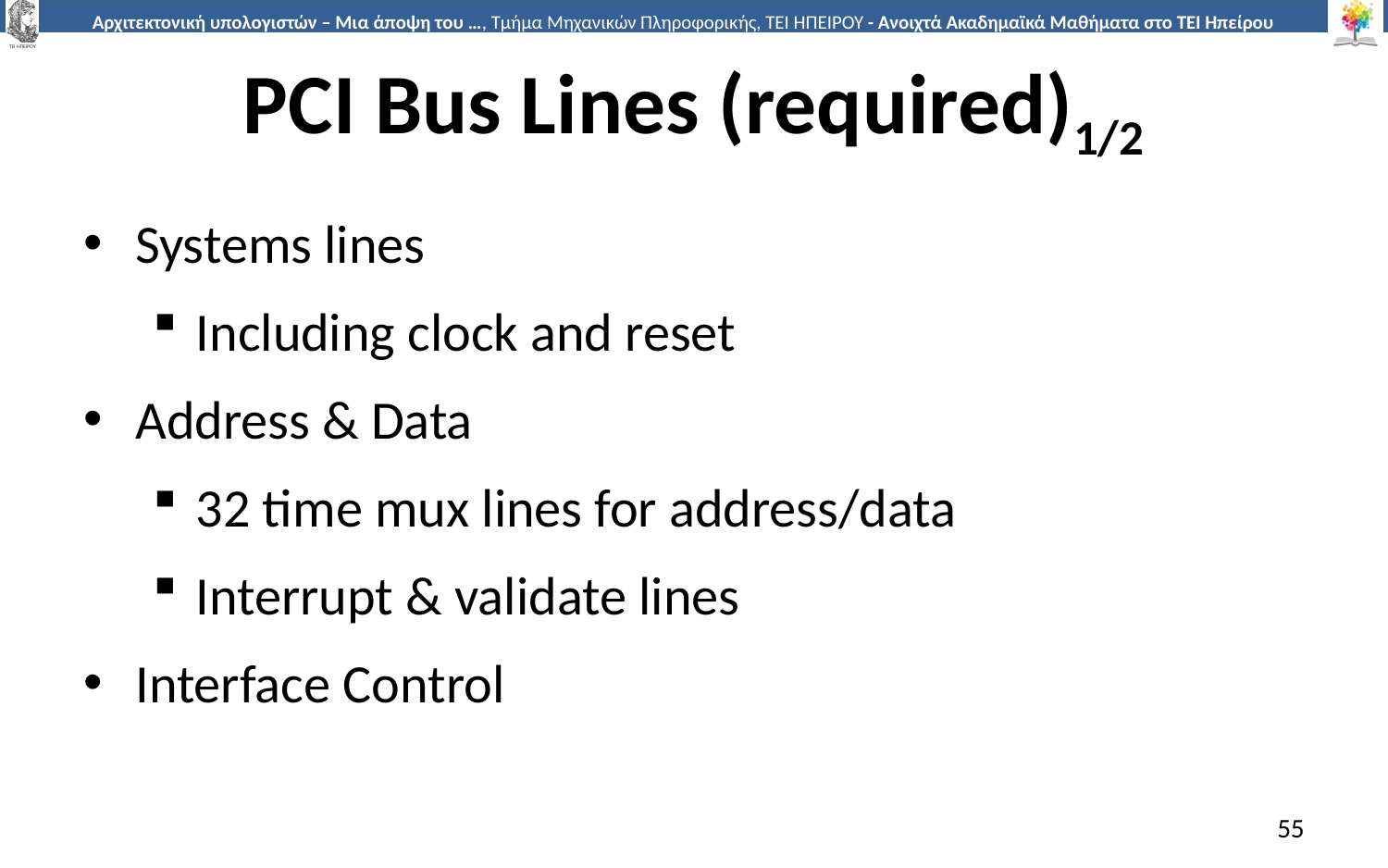

# PCI Bus Lines (required)1/2
Systems lines
Including clock and reset
Address & Data
32 time mux lines for address/data
Interrupt & validate lines
Interface Control
55